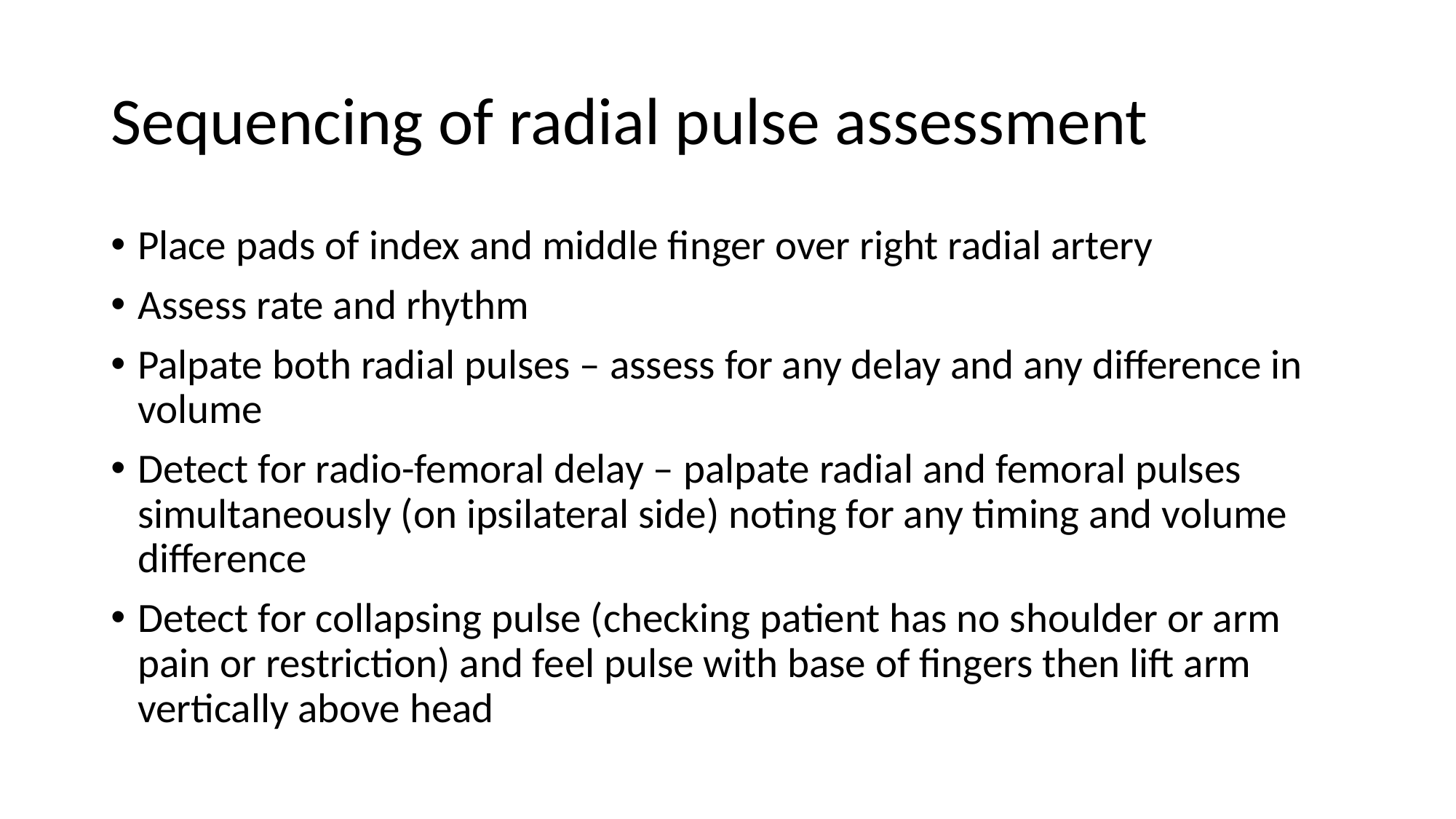

# Sequencing of radial pulse assessment
Place pads of index and middle finger over right radial artery
Assess rate and rhythm
Palpate both radial pulses – assess for any delay and any difference in volume
Detect for radio-femoral delay – palpate radial and femoral pulses simultaneously (on ipsilateral side) noting for any timing and volume difference
Detect for collapsing pulse (checking patient has no shoulder or arm pain or restriction) and feel pulse with base of fingers then lift arm vertically above head